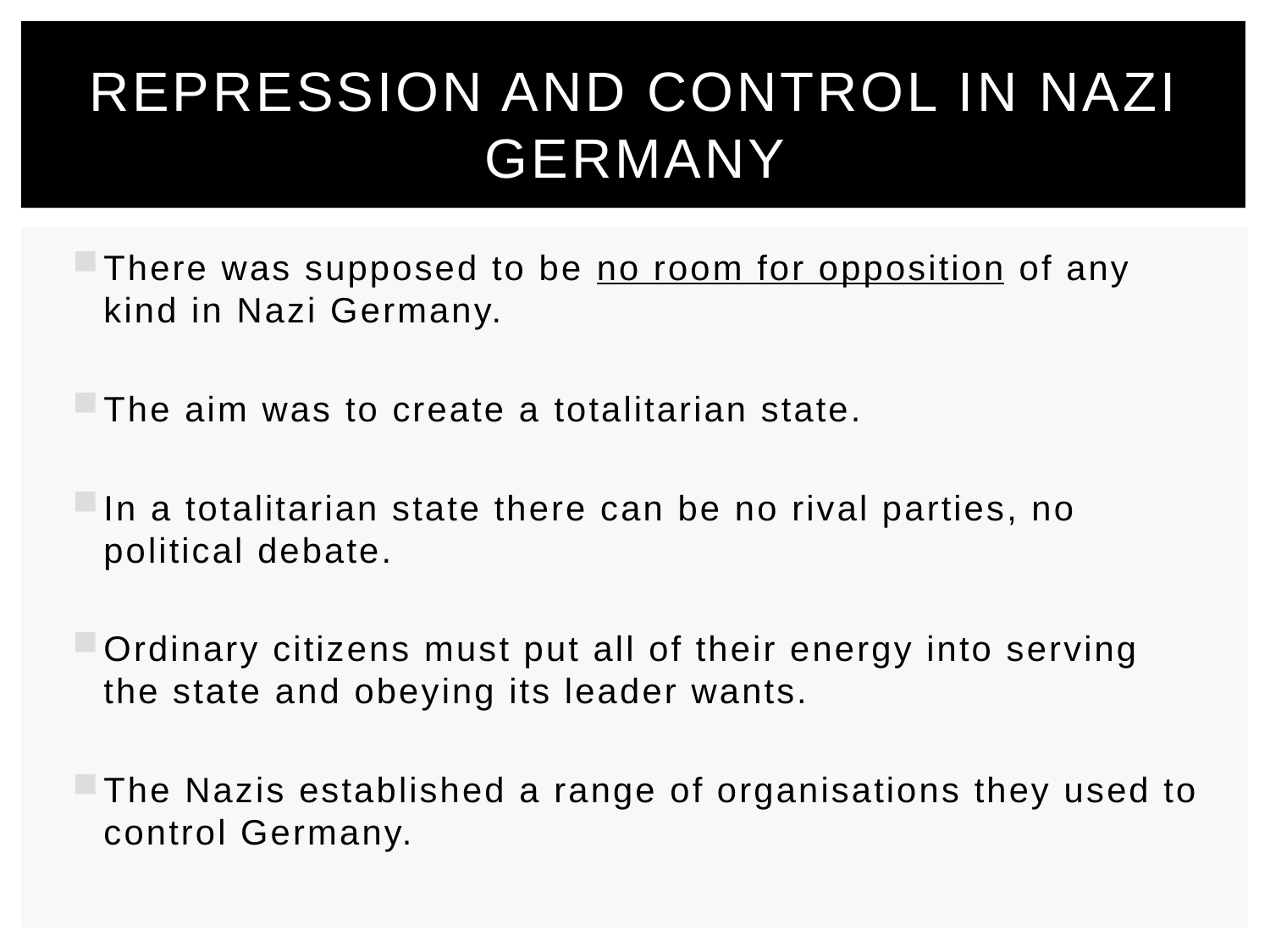

# Repression and control in Nazi Germany
There was supposed to be no room for opposition of any kind in Nazi Germany.

The aim was to create a totalitarian state.

In a totalitarian state there can be no rival parties, no political debate.

Ordinary citizens must put all of their energy into serving the state and obeying its leader wants.

The Nazis established a range of organisations they used to control Germany.